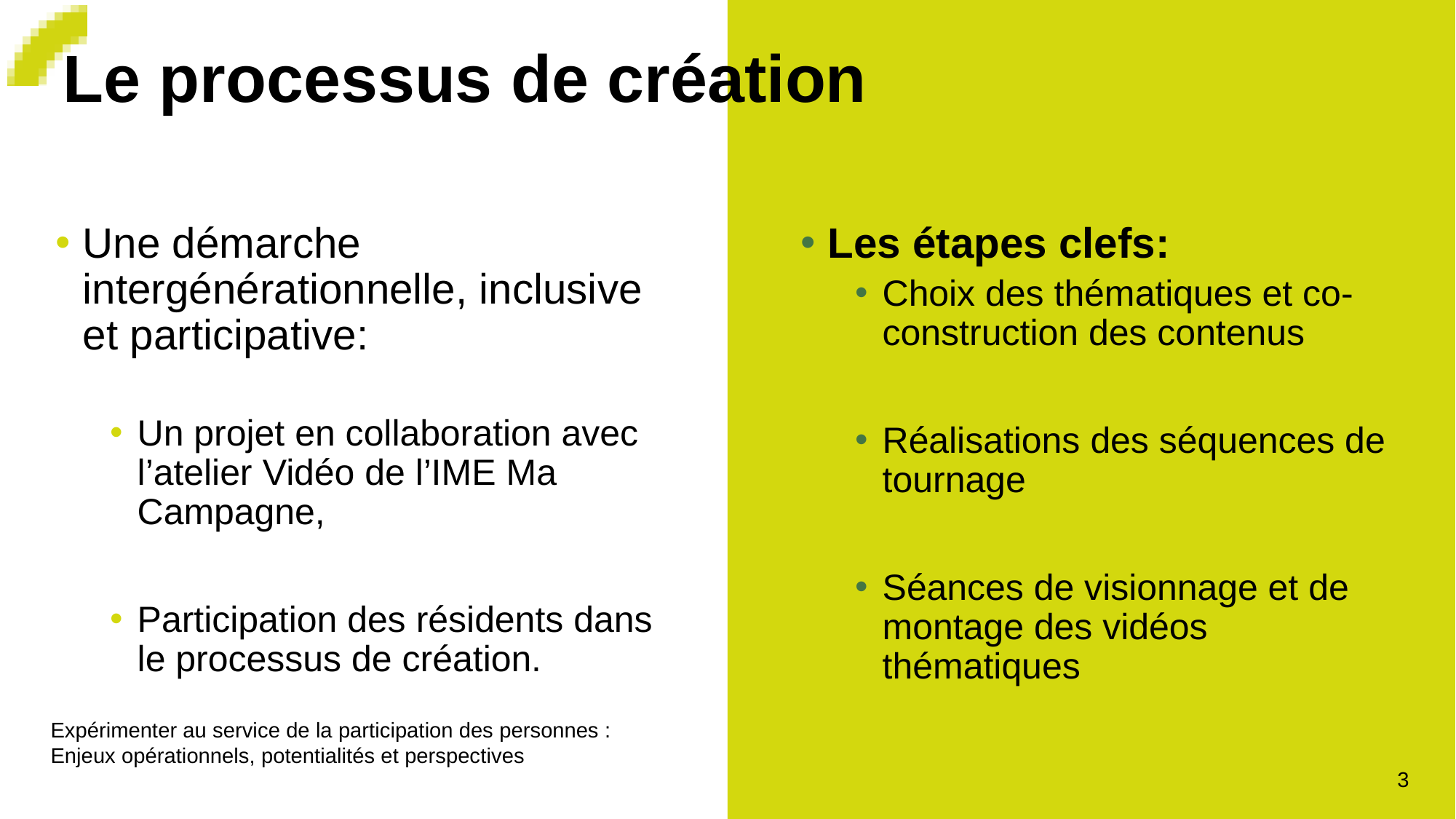

# Le processus de création
Une démarche intergénérationnelle, inclusive et participative:

Un projet en collaboration avec l’atelier Vidéo de l’IME Ma Campagne,

Participation des résidents dans le processus de création.

Les étapes clefs:
Choix des thématiques et co-construction des contenus

Réalisations des séquences de tournage

Séances de visionnage et de montage des vidéos thématiques